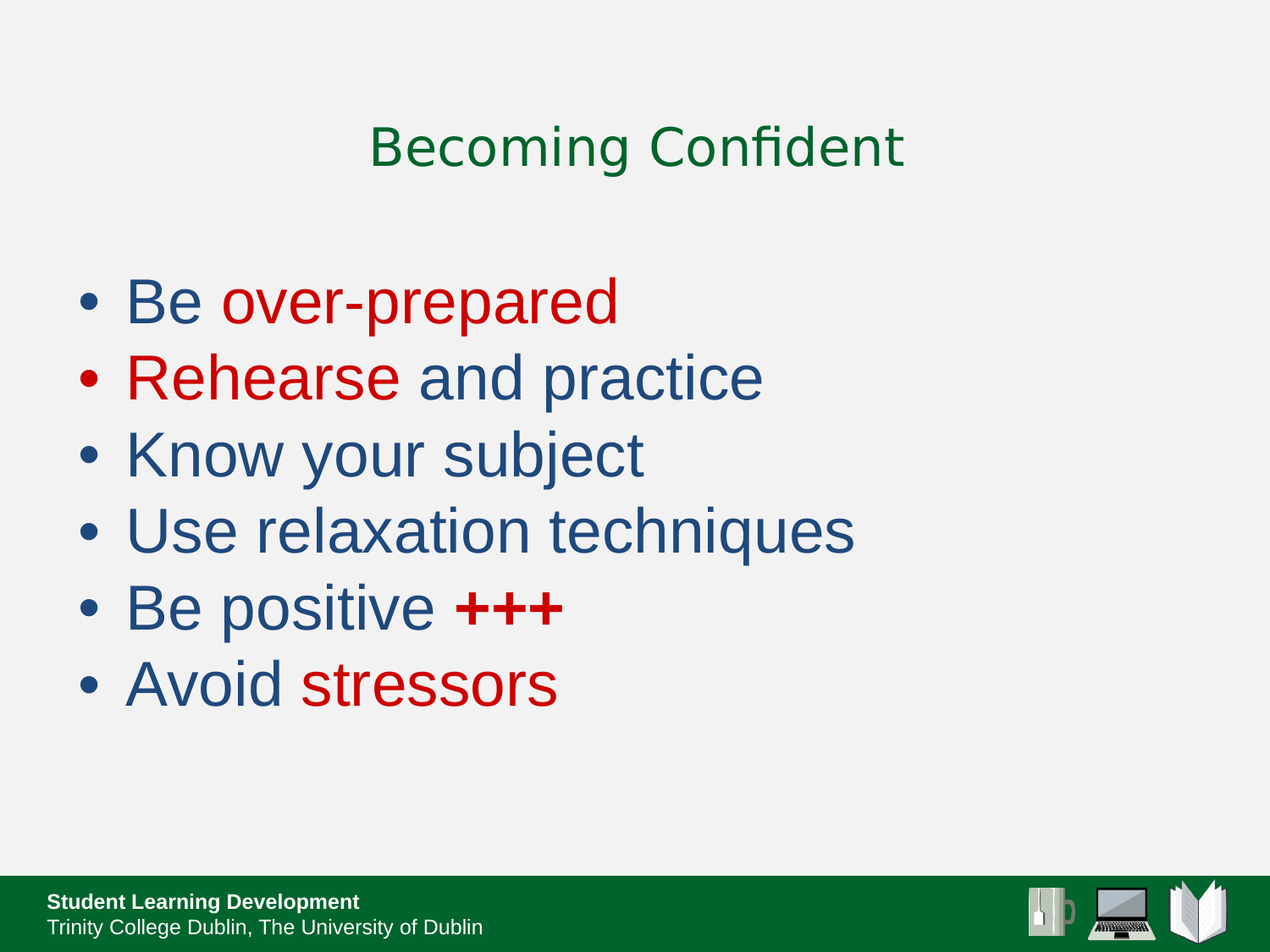

# Becoming Confident
Be over-prepared
Rehearse and practice
Know your subject
Use relaxation techniques
Be positive +++
Avoid stressors